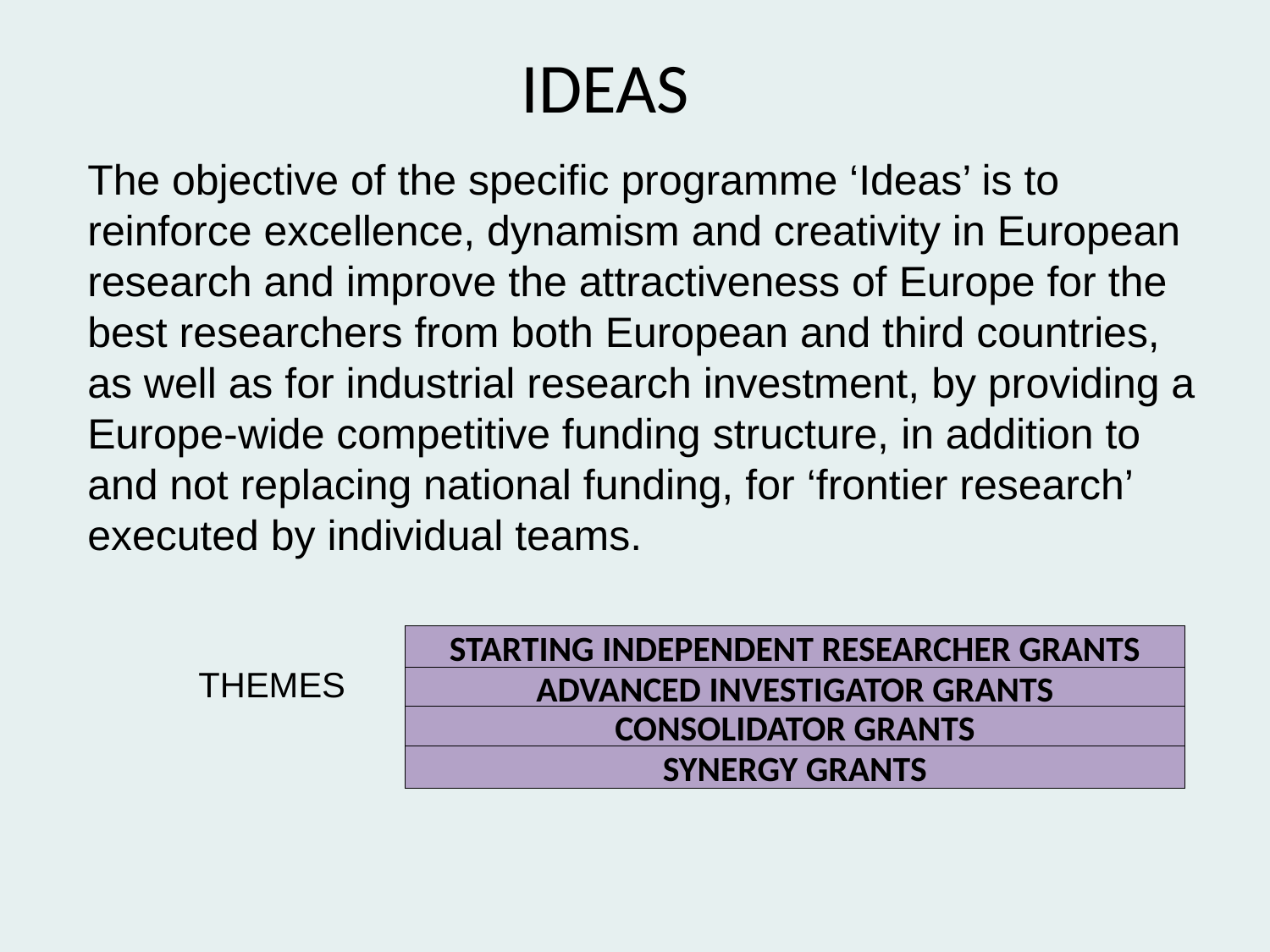

IDEAS
The objective of the specific programme ‘Ideas’ is to reinforce excellence, dynamism and creativity in European research and improve the attractiveness of Europe for the best researchers from both European and third countries, as well as for industrial research investment, by providing a Europe-wide competitive funding structure, in addition to and not replacing national funding, for ‘frontier research’ executed by individual teams.
STARTING INDEPENDENT RESEARCHER GRANTS
ADVANCED INVESTIGATOR GRANTS
THEMES
CONSOLIDATOR GRANTS
SYNERGY GRANTS